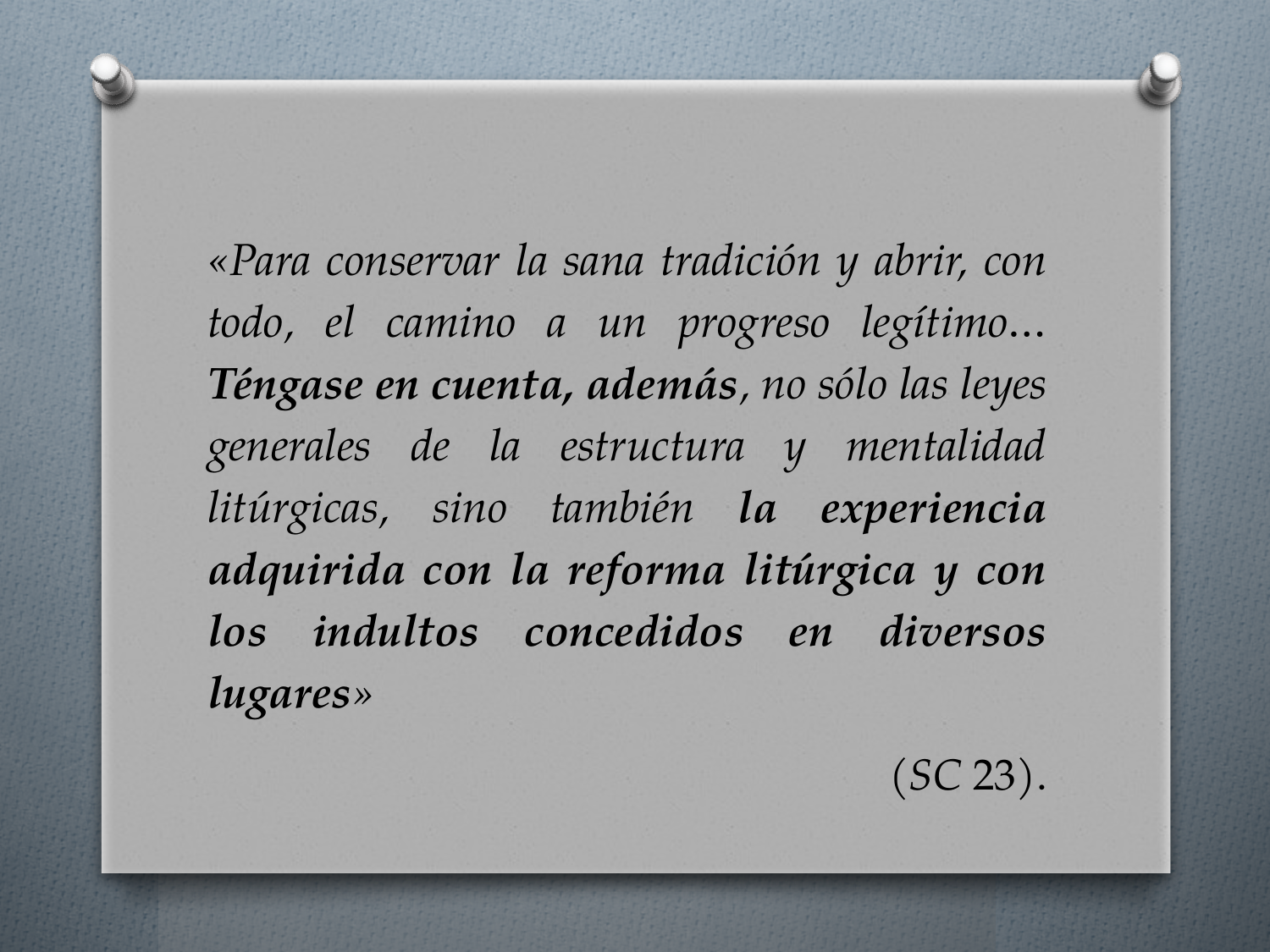

«Para conservar la sana tradición y abrir, con todo, el camino a un progreso legítimo… Téngase en cuenta, además, no sólo las leyes generales de la estructura y mentalidad litúrgicas, sino también la experiencia adquirida con la reforma litúrgica y con los indultos concedidos en diversos lugares»
(SC 23).